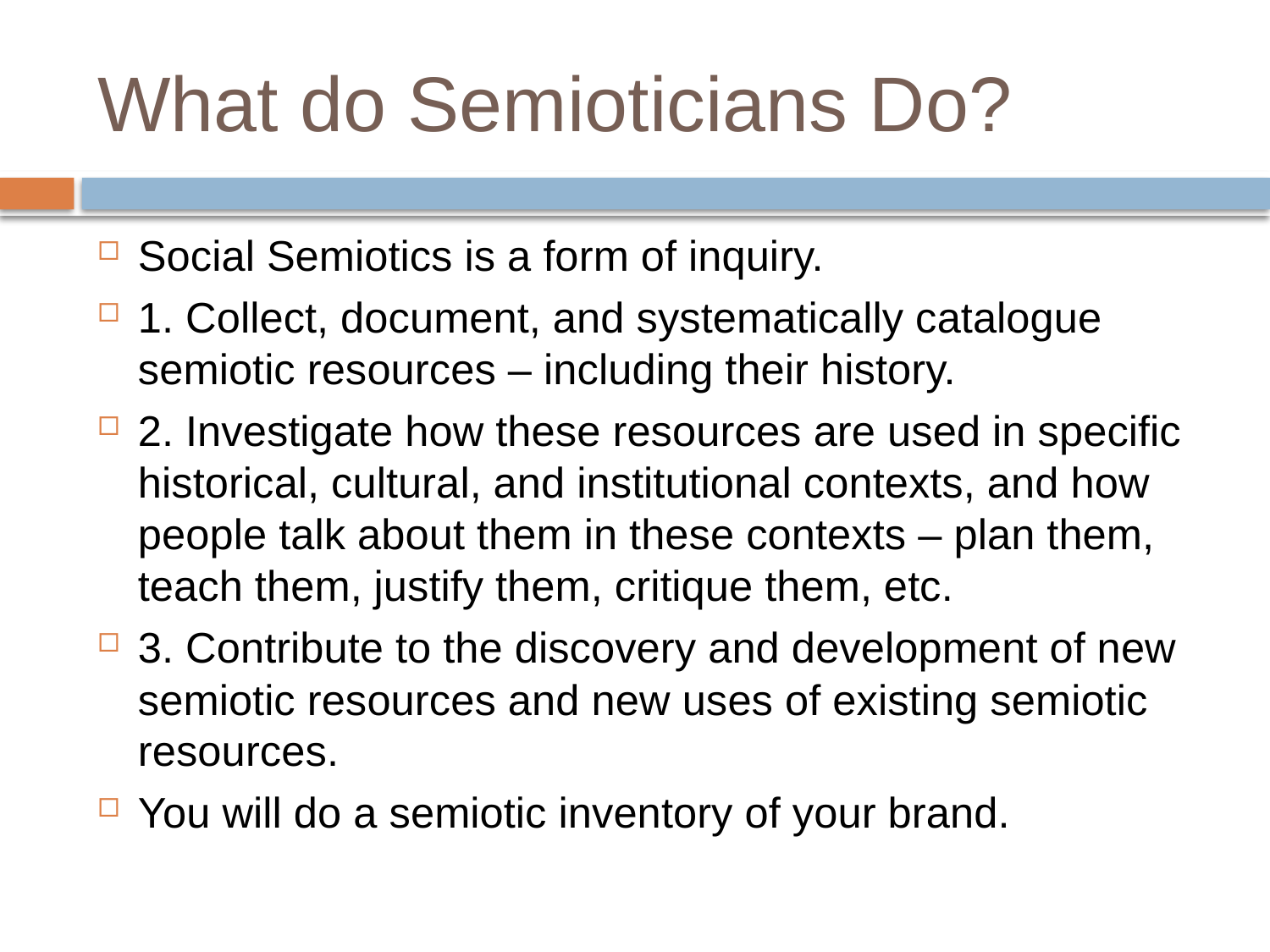

# What do Semioticians Do?
Social Semiotics is a form of inquiry.
1. Collect, document, and systematically catalogue semiotic resources – including their history.
2. Investigate how these resources are used in specific historical, cultural, and institutional contexts, and how people talk about them in these contexts – plan them, teach them, justify them, critique them, etc.
3. Contribute to the discovery and development of new semiotic resources and new uses of existing semiotic resources.
You will do a semiotic inventory of your brand.